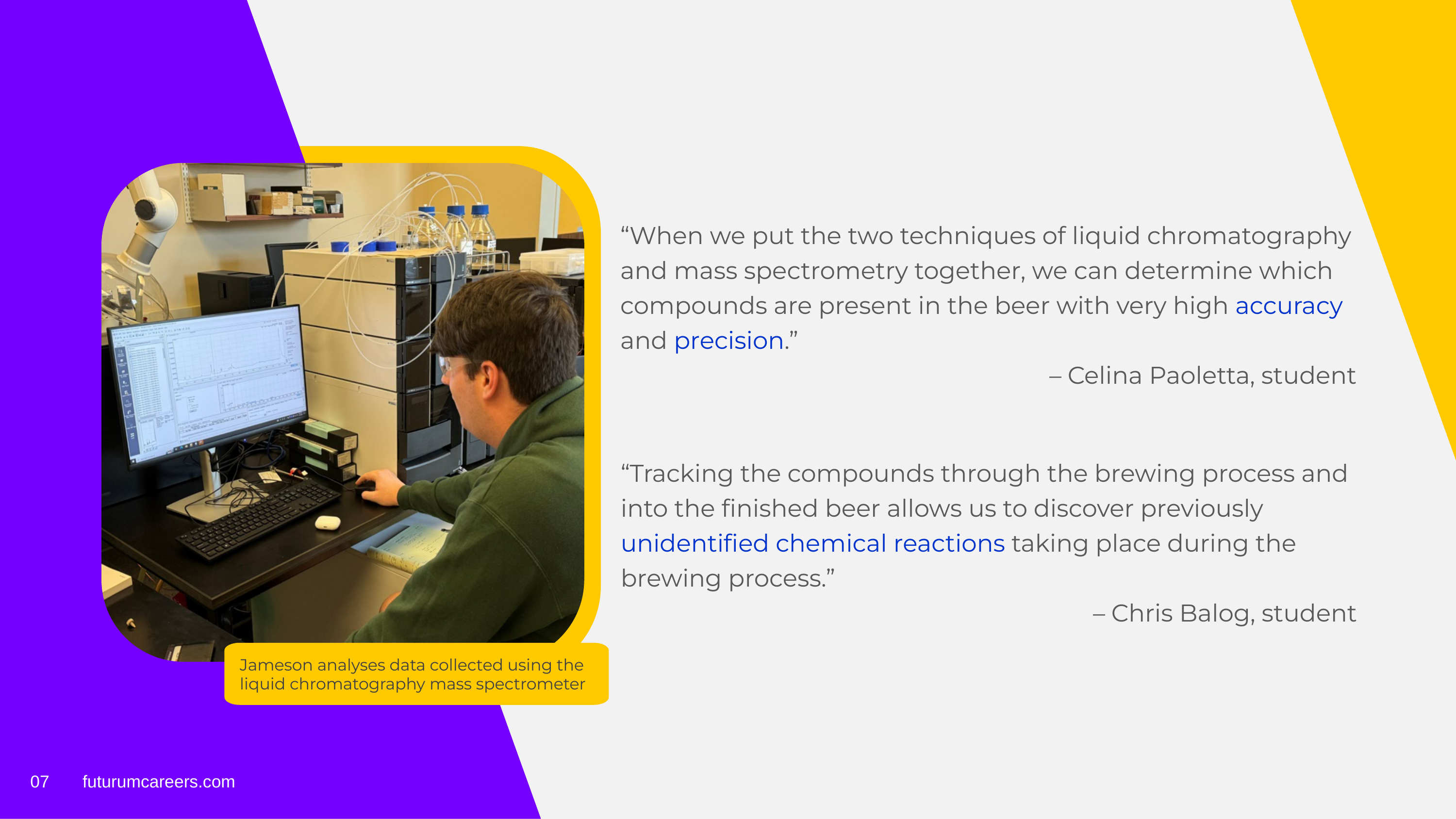

“When we put the two techniques of liquid chromatography and mass spectrometry together, we can determine which compounds are present in the beer with very high accuracy and precision.”
– Celina Paoletta, student
“Tracking the compounds through the brewing process and into the finished beer allows us to discover previously unidentified chemical reactions taking place during the brewing process.”
– Chris Balog, student

Jameson analyses data collected using the liquid chromatography mass spectrometer
07       futurumcareers.com